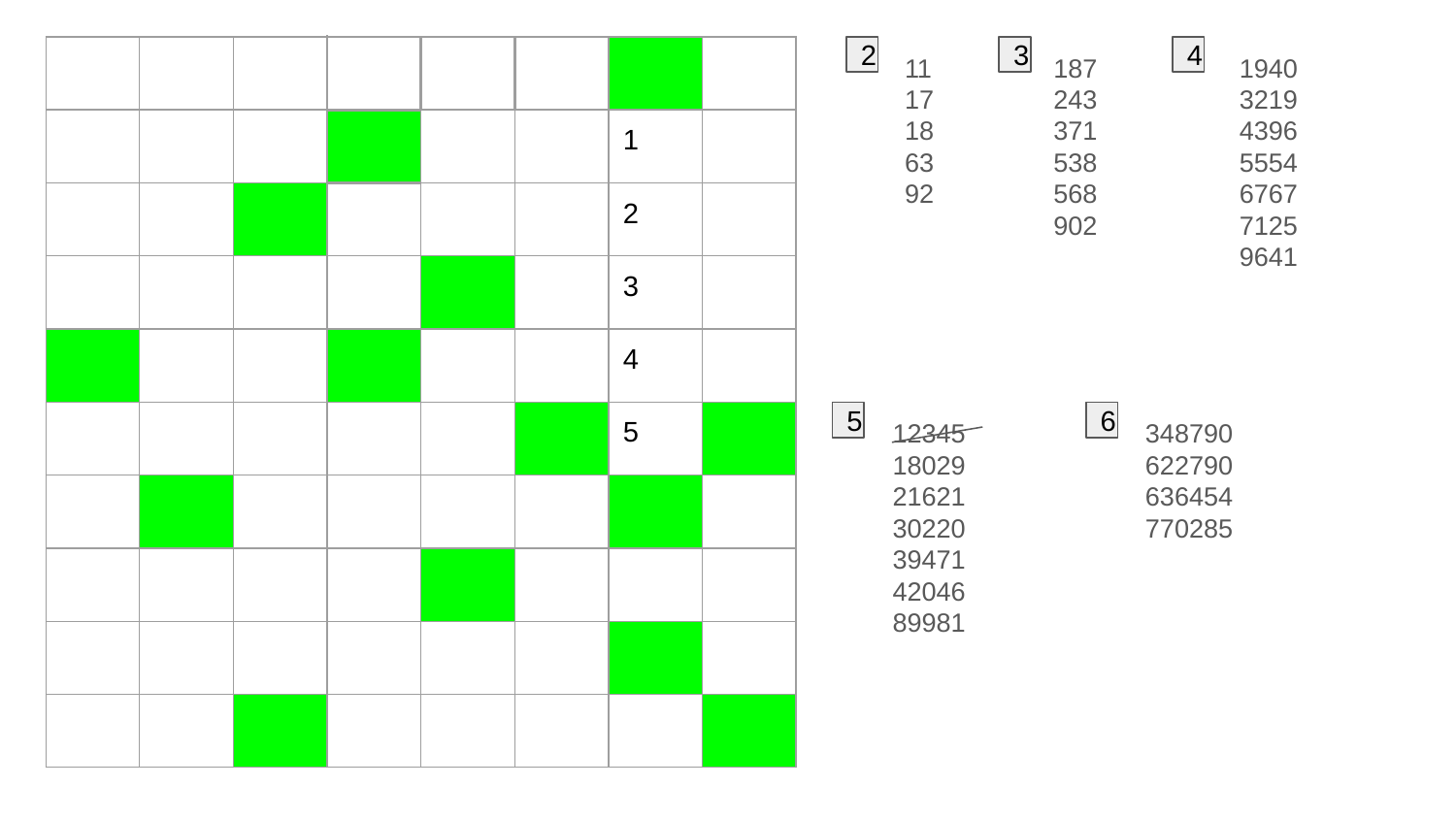

|  |  |  |  |  |  |  |  |
| --- | --- | --- | --- | --- | --- | --- | --- |
|  |  |  |  |  |  | 1 |  |
|  |  |  |  |  |  | 2 |  |
|  |  |  |  |  |  | 3 |  |
|  |  |  |  |  |  | 4 |  |
|  |  |  |  |  |  | 5 |  |
|  |  |  |  |  |  |  |  |
|  |  |  |  |  |  |  |  |
|  |  |  |  |  |  |  |  |
|  |  |  |  |  |  |  |  |
2
11
17
18
63
92
3
187
243
371
538
568
902
4
1940
3219
4396
5554
6767
7125
9641
5
12345
18029
21621
30220
39471
42046
89981
6
348790
622790
636454
770285